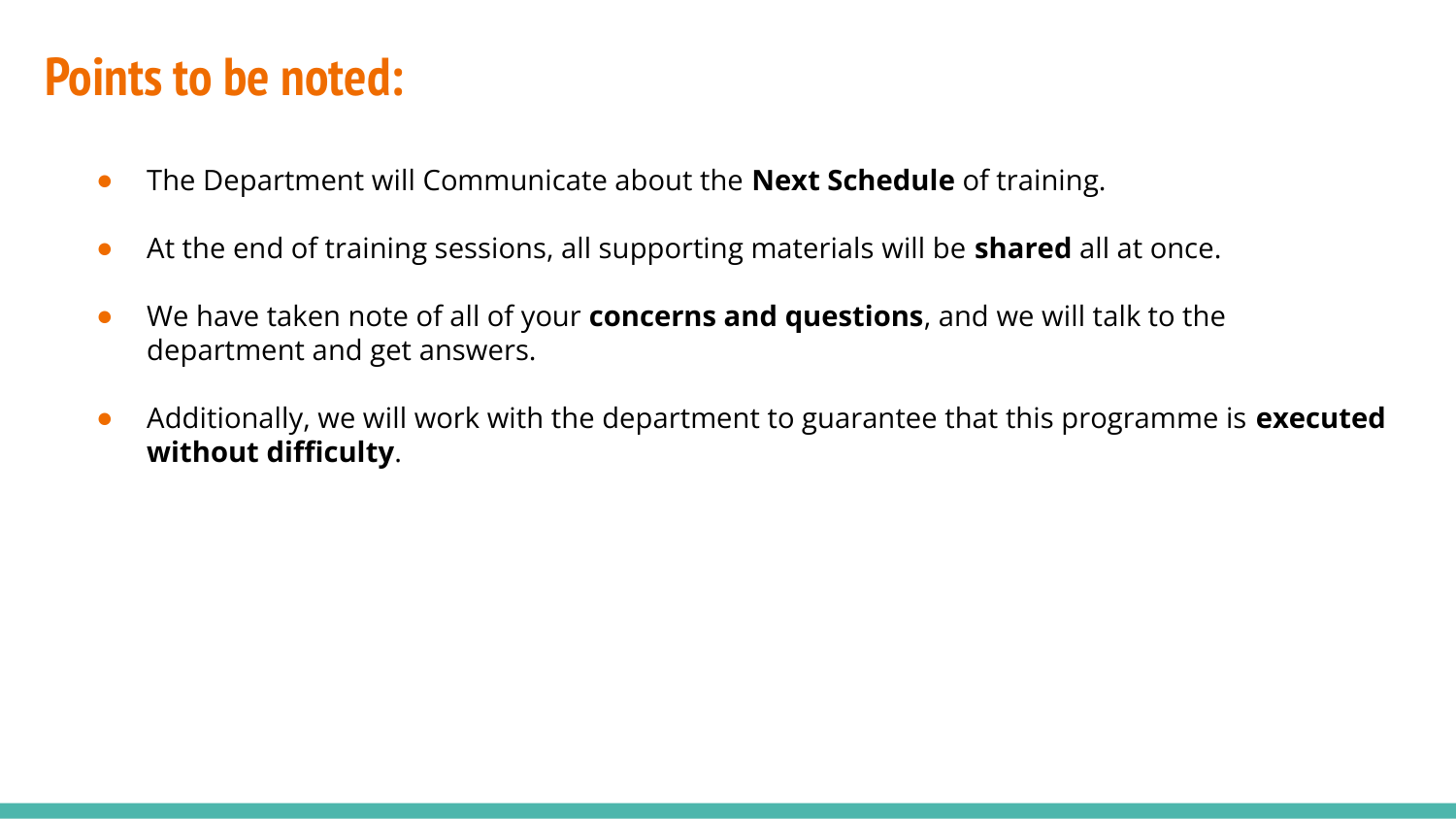

# Points to be noted:

The Department will Communicate about the Next Schedule of training.

At the end of training sessions, all supporting materials will be shared all at once.

We have taken note of all of your concerns and questions, and we will talk to the  department and get answers.

Additionally, we will work with the department to guarantee that this programme is executed without difficulty.